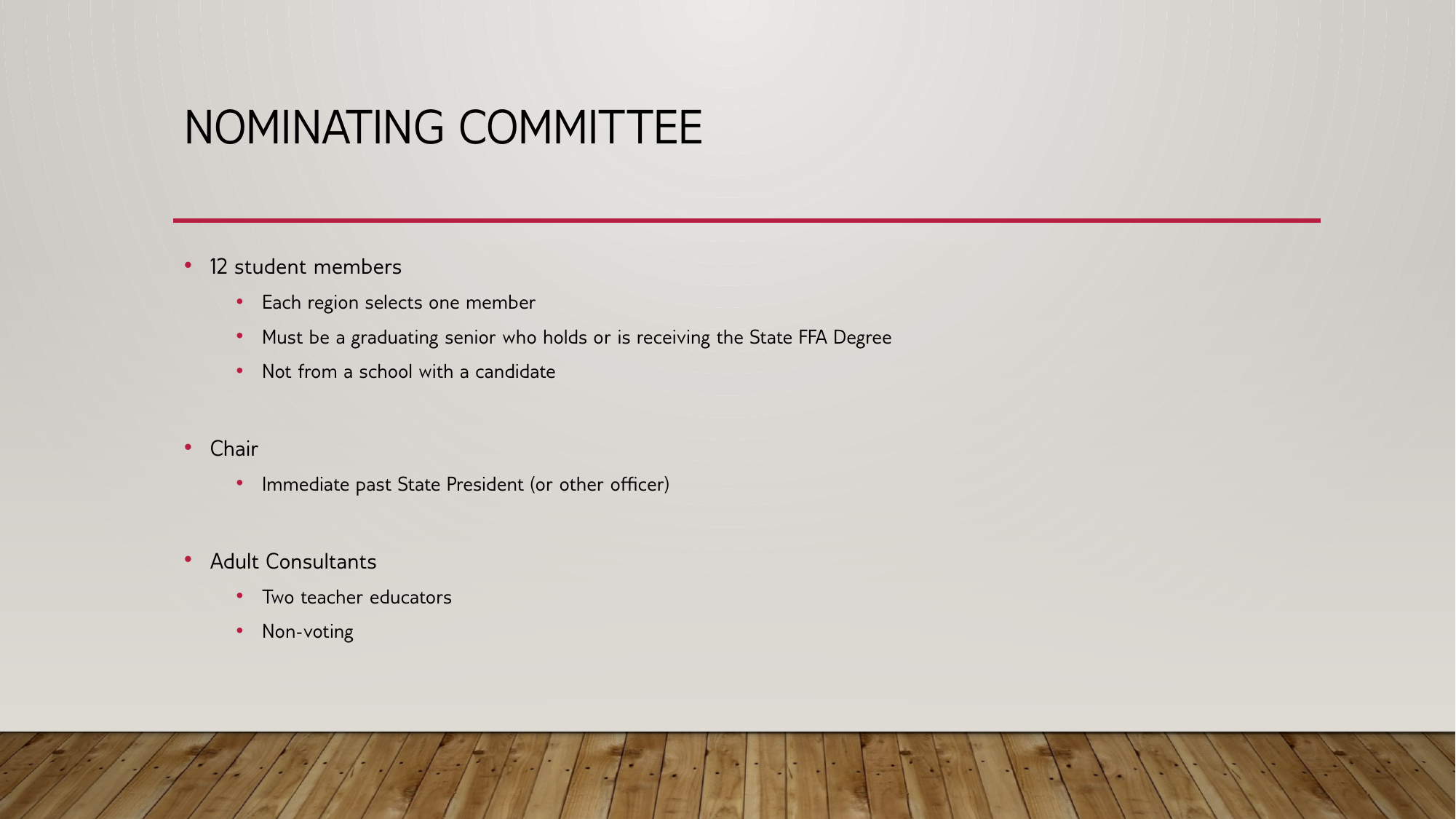

# Nominating Committee
12 student members
Each region selects one member
Must be a graduating senior who holds or is receiving the State FFA Degree
Not from a school with a candidate

Chair
Immediate past State President (or other officer)

Adult Consultants
Two teacher educators
Non-voting